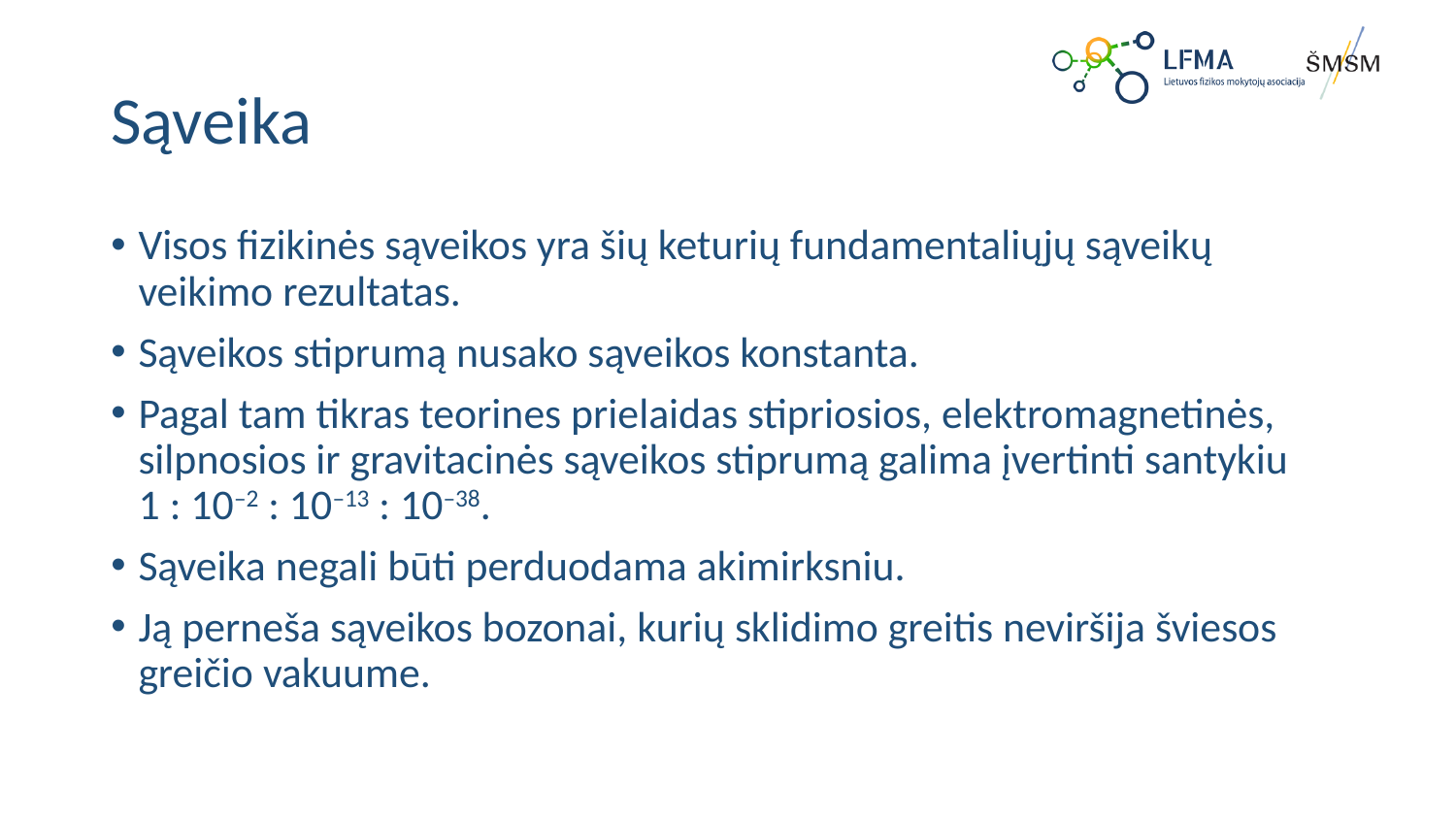

# Sąveika
Visos fizikinės sąveikos yra šių keturių fundamentaliųjų sąveikų veikimo rezultatas.
Sąveikos stiprumą nusako sąveikos konstanta.
Pagal tam tikras teorines prielaidas stipriosios, elektromagnetinės, silpnosios ir gravitacinės sąveikos stiprumą galima įvertinti santykiu    1 : 10–2 : 10–13 : 10–38.
Sąveika negali būti perduodama akimirksniu.
Ją perneša sąveikos bozonai, kurių sklidimo greitis neviršija šviesos greičio vakuume.